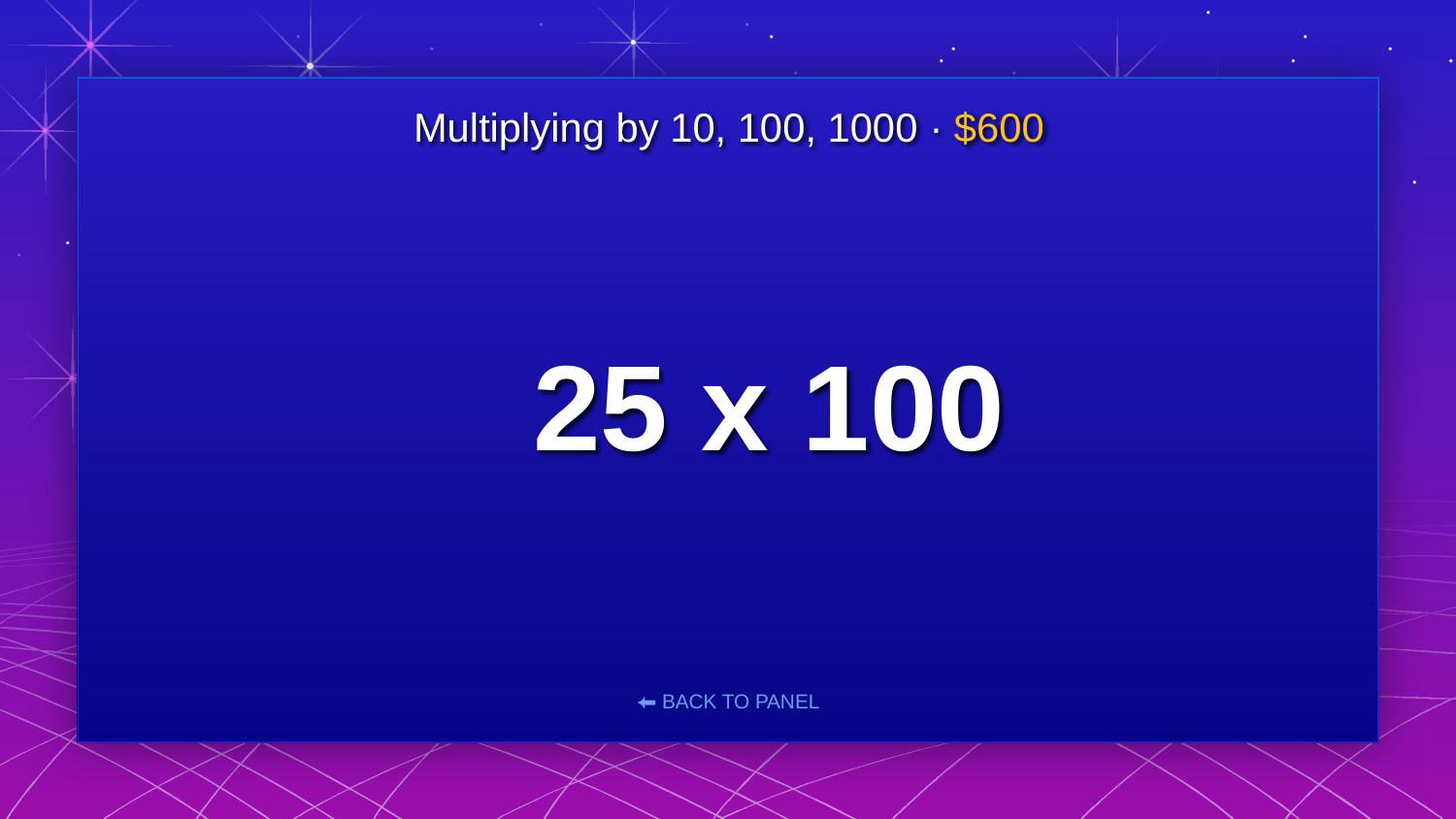

Multiplying by 10, 100, 1000 · $600
# 25 x 100